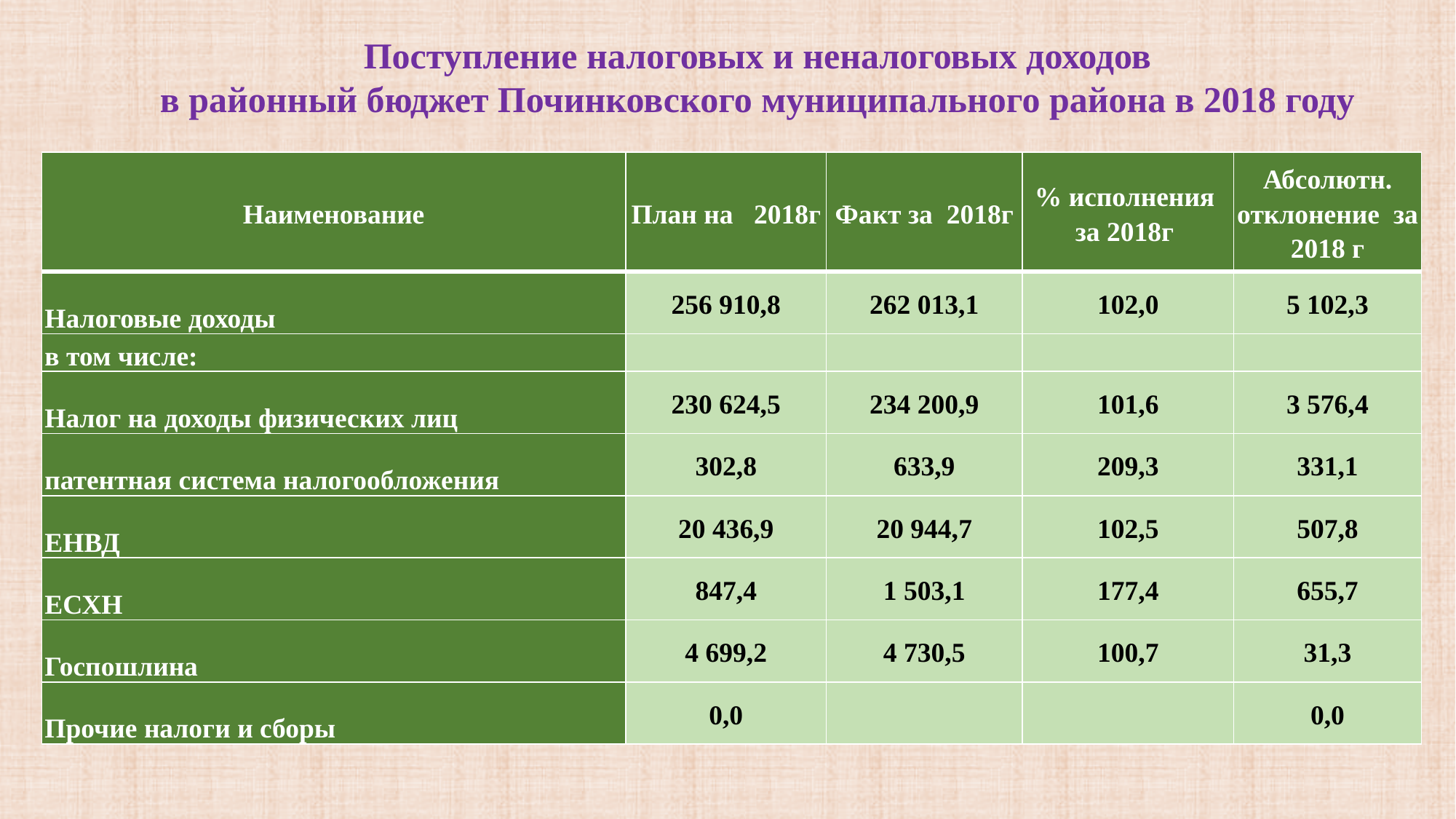

Поступление налоговых и неналоговых доходов
в районный бюджет Починковского муниципального района в 2018 году
| Наименование | План на 2018г | Факт за 2018г | % исполнения за 2018г | Абсолютн. отклонение за 2018 г |
| --- | --- | --- | --- | --- |
| Налоговые доходы | 256 910,8 | 262 013,1 | 102,0 | 5 102,3 |
| в том числе: |  |  |  |  |
| Налог на доходы физических лиц | 230 624,5 | 234 200,9 | 101,6 | 3 576,4 |
| патентная система налогообложения | 302,8 | 633,9 | 209,3 | 331,1 |
| ЕНВД | 20 436,9 | 20 944,7 | 102,5 | 507,8 |
| ЕСХН | 847,4 | 1 503,1 | 177,4 | 655,7 |
| Госпошлина | 4 699,2 | 4 730,5 | 100,7 | 31,3 |
| Прочие налоги и сборы | 0,0 |  |  | 0,0 |